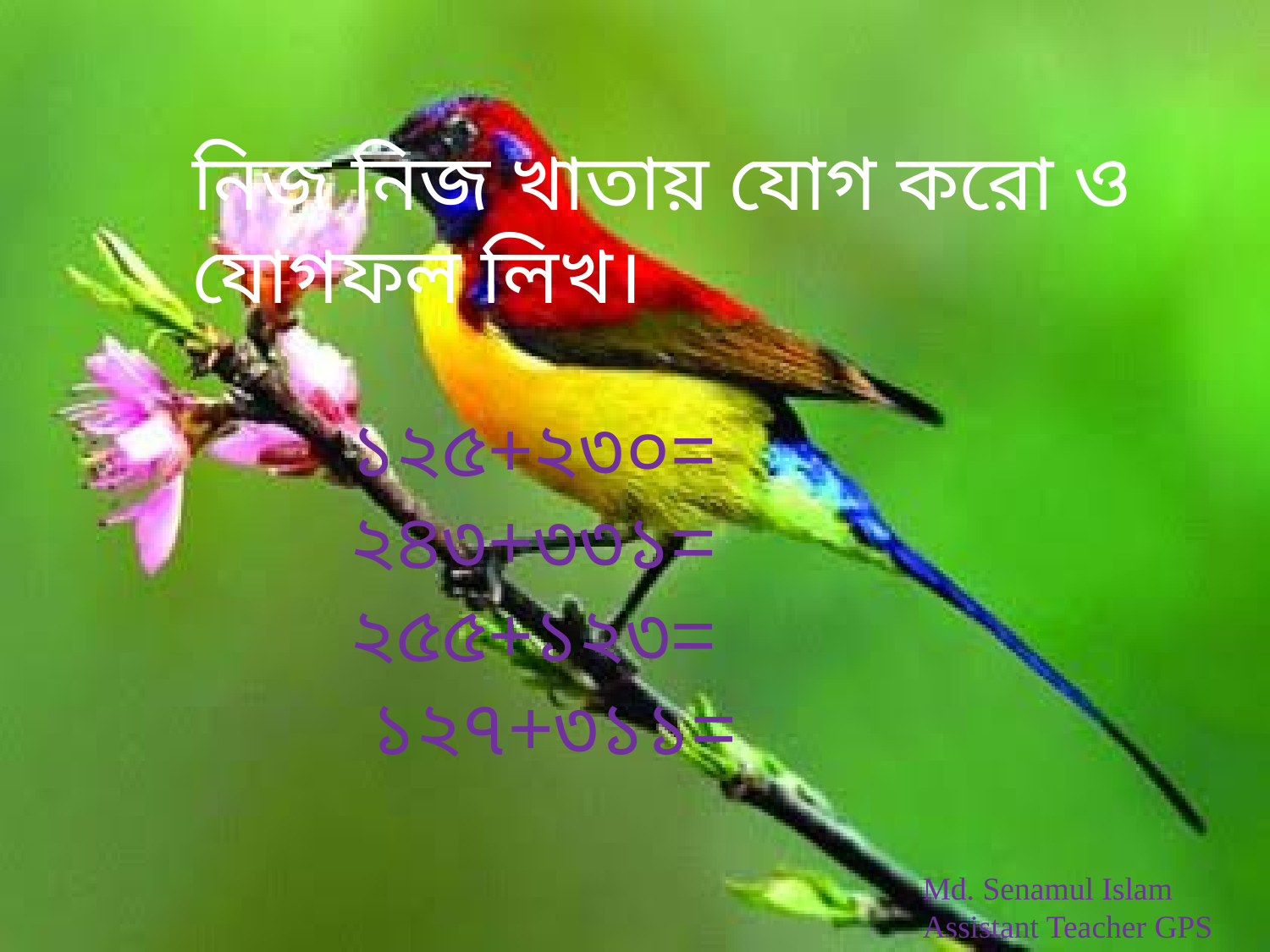

নিজ নিজ খাতায় যোগ করো ও যোগফল লিখ।
 ১২৫+২৩০=
 ২৪৩+৩৩১=
 ২৫৫+১২৩=
  ১২৭+৩১১=